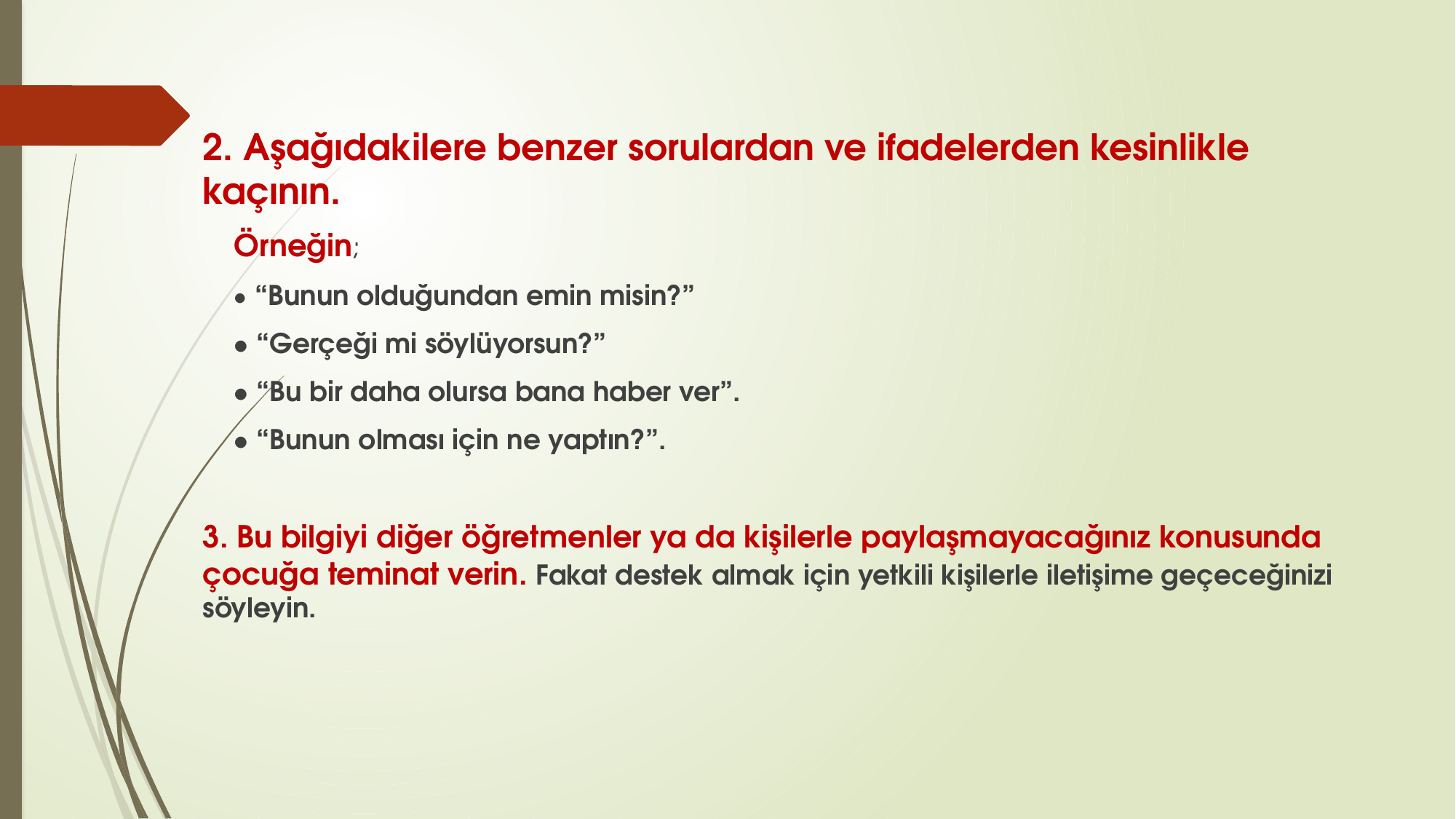

2. Aşağıdakilere benzer sorulardan ve ifadelerden kesinlikle kaçının.
    Örneğin;
    • “Bunun olduğundan emin misin?”
    • “Gerçeği mi söylüyorsun?”
    • “Bu bir daha olursa bana haber ver”.
    • “Bunun olması için ne yaptın?”.

3. Bu bilgiyi diğer öğretmenler ya da kişilerle paylaşmayacağınız konusunda çocuğa teminat verin. Fakat destek almak için yetkili kişilerle iletişime geçeceğinizi söyleyin.